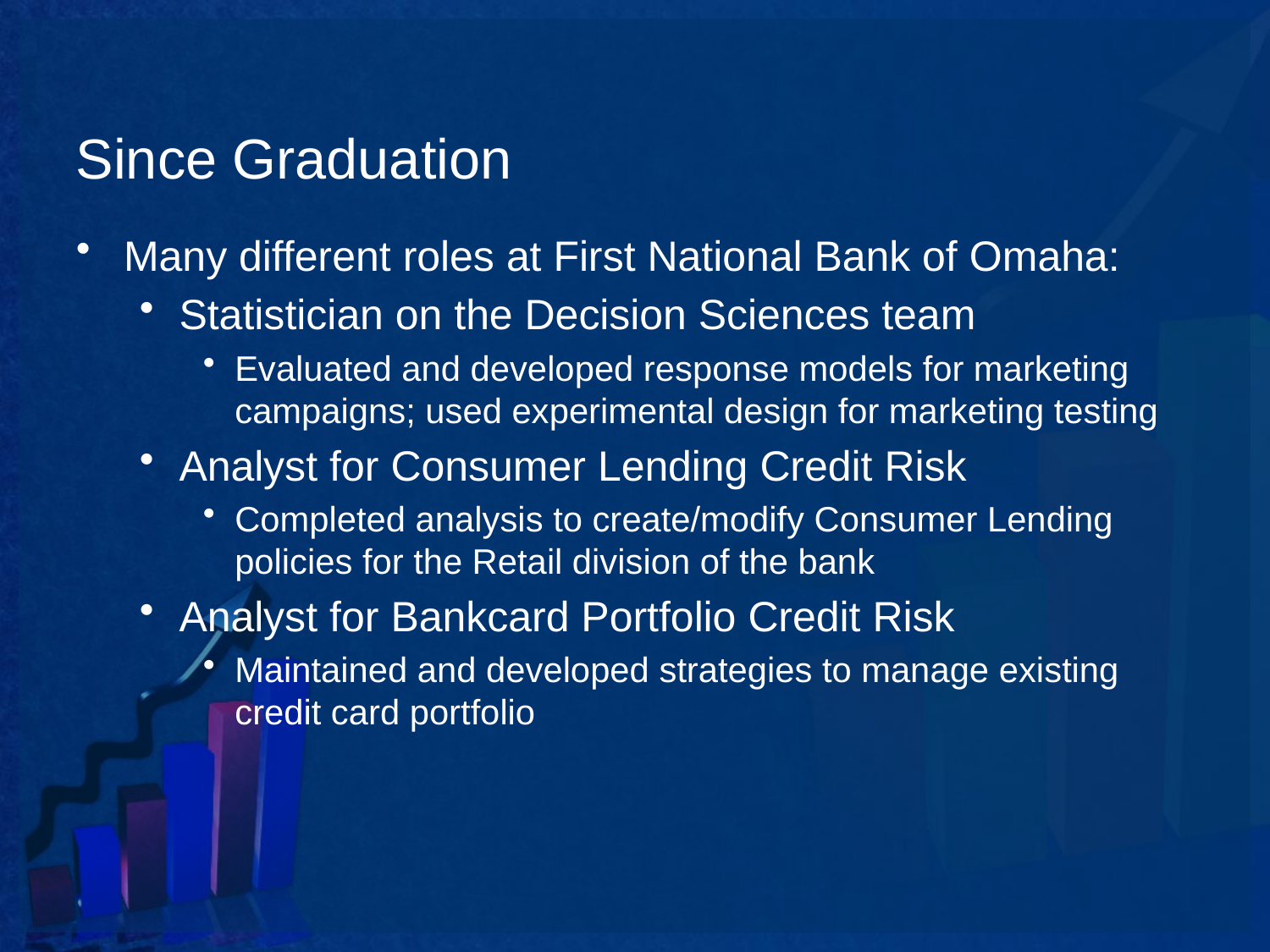

# Since Graduation
Many different roles at First National Bank of Omaha:
Statistician on the Decision Sciences team
Evaluated and developed response models for marketing campaigns; used experimental design for marketing testing
Analyst for Consumer Lending Credit Risk
Completed analysis to create/modify Consumer Lending policies for the Retail division of the bank
Analyst for Bankcard Portfolio Credit Risk
Maintained and developed strategies to manage existing credit card portfolio